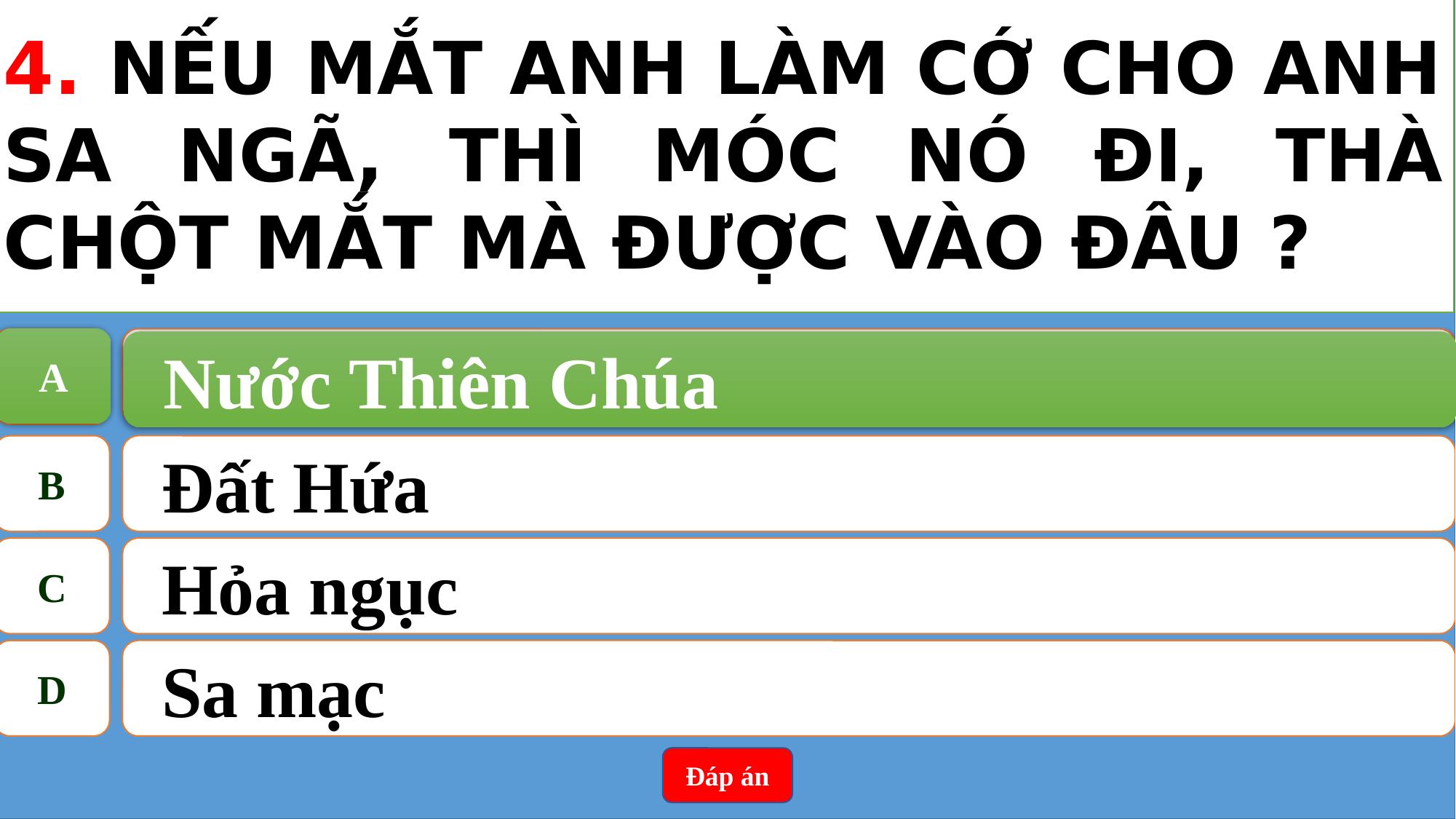

4. NẾU MẮT ANH LÀM CỚ CHO ANH SA NGÃ, THÌ MÓC NÓ ĐI, THÀ CHỘT MẮT MÀ ĐƯỢC VÀO ĐÂU ?
A
Nước Thiên Chúa
A
Nước Thiên Chúa
B
Đất Hứa
C
Hỏa ngục
D
Sa mạc
Đáp án